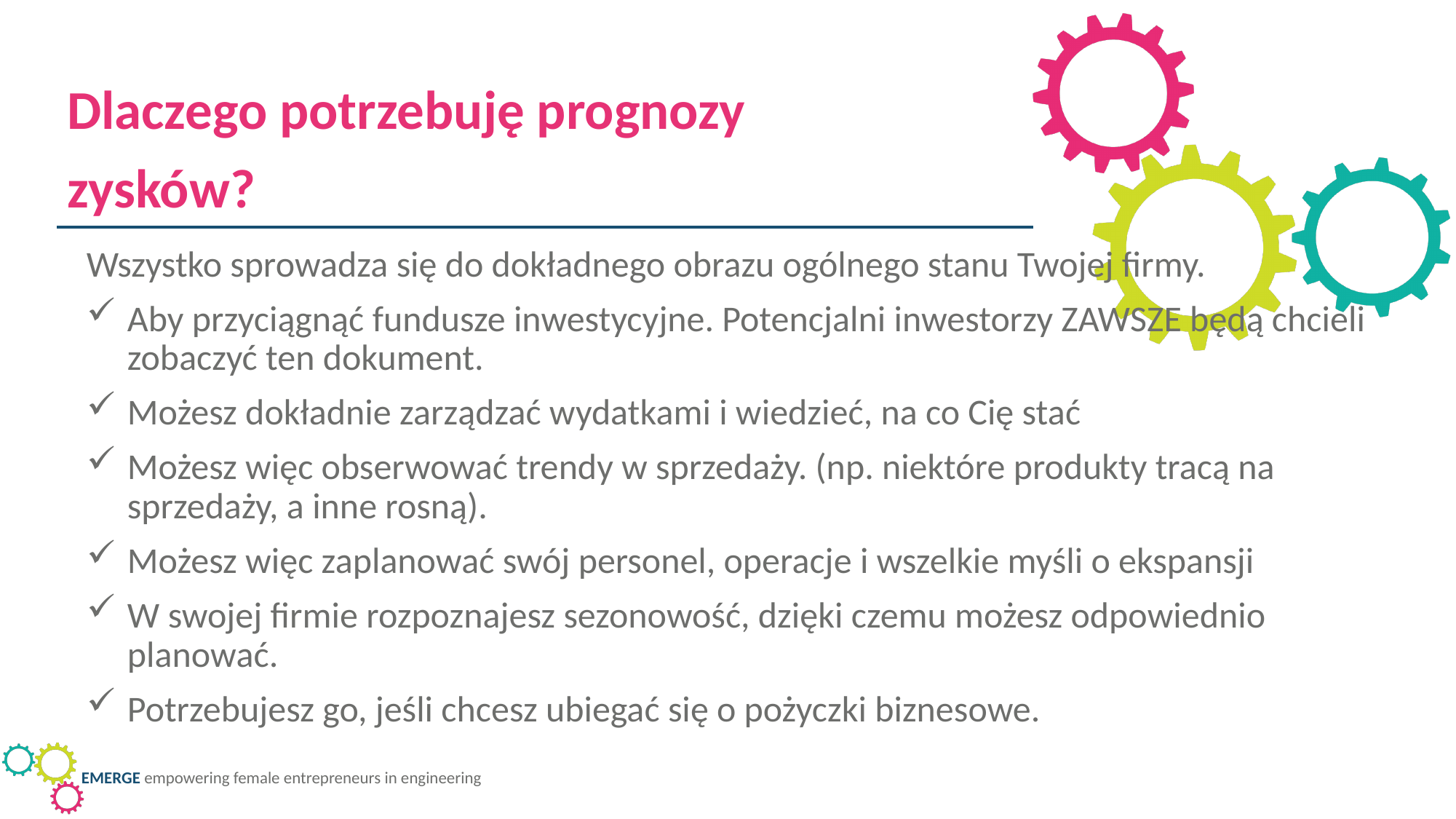

Dlaczego potrzebuję prognozy zysków?
Wszystko sprowadza się do dokładnego obrazu ogólnego stanu Twojej firmy.
Aby przyciągnąć fundusze inwestycyjne. Potencjalni inwestorzy ZAWSZE będą chcieli zobaczyć ten dokument.
Możesz dokładnie zarządzać wydatkami i wiedzieć, na co Cię stać
Możesz więc obserwować trendy w sprzedaży. (np. niektóre produkty tracą na sprzedaży, a inne rosną).
Możesz więc zaplanować swój personel, operacje i wszelkie myśli o ekspansji
W swojej firmie rozpoznajesz sezonowość, dzięki czemu możesz odpowiednio planować.
Potrzebujesz go, jeśli chcesz ubiegać się o pożyczki biznesowe.